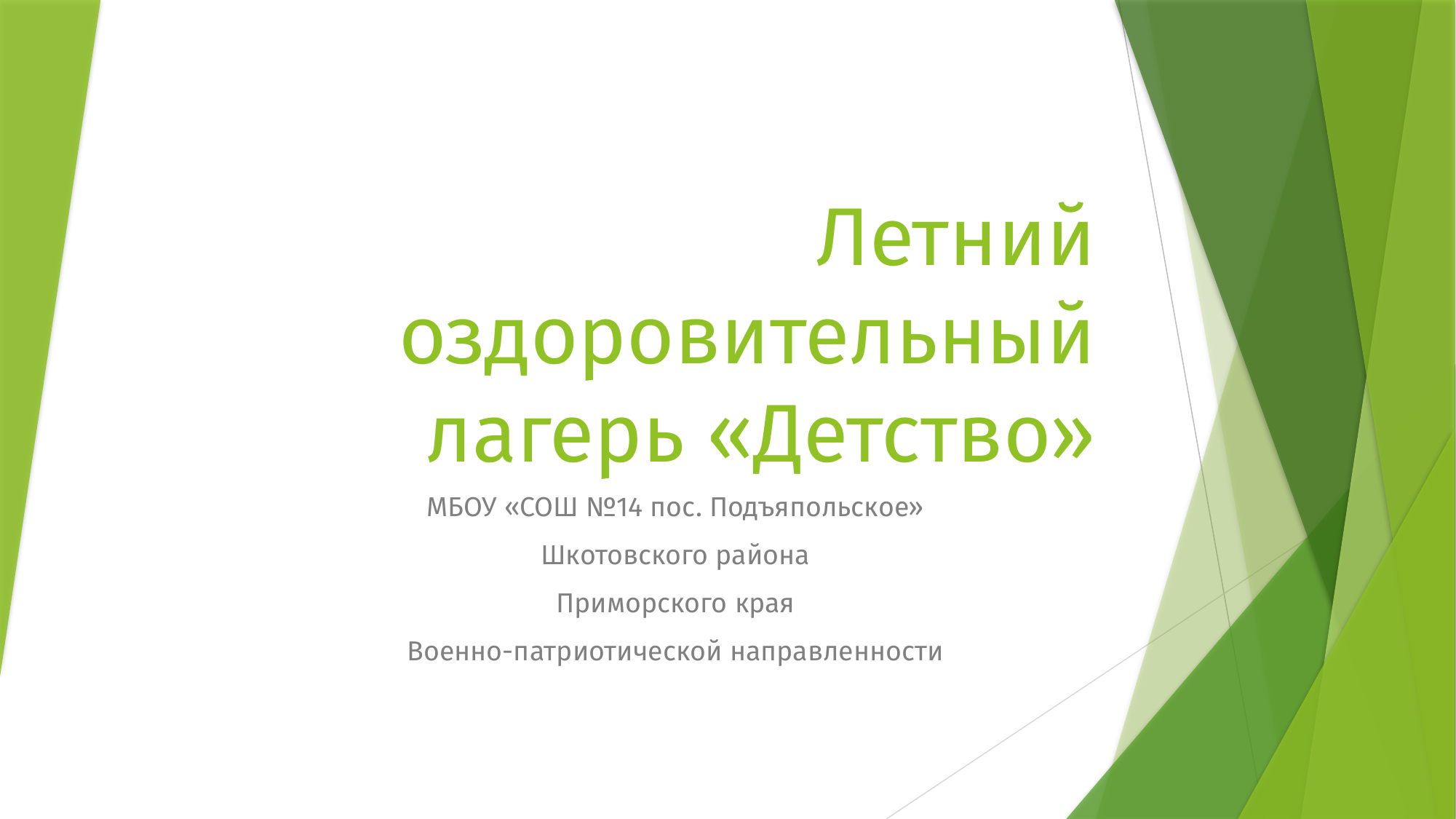

# Летний оздоровительный лагерь «Детство»
МБОУ «СОШ №14 пос. Подъяпольское»
Шкотовского района
Приморского края
Военно-патриотической направленности